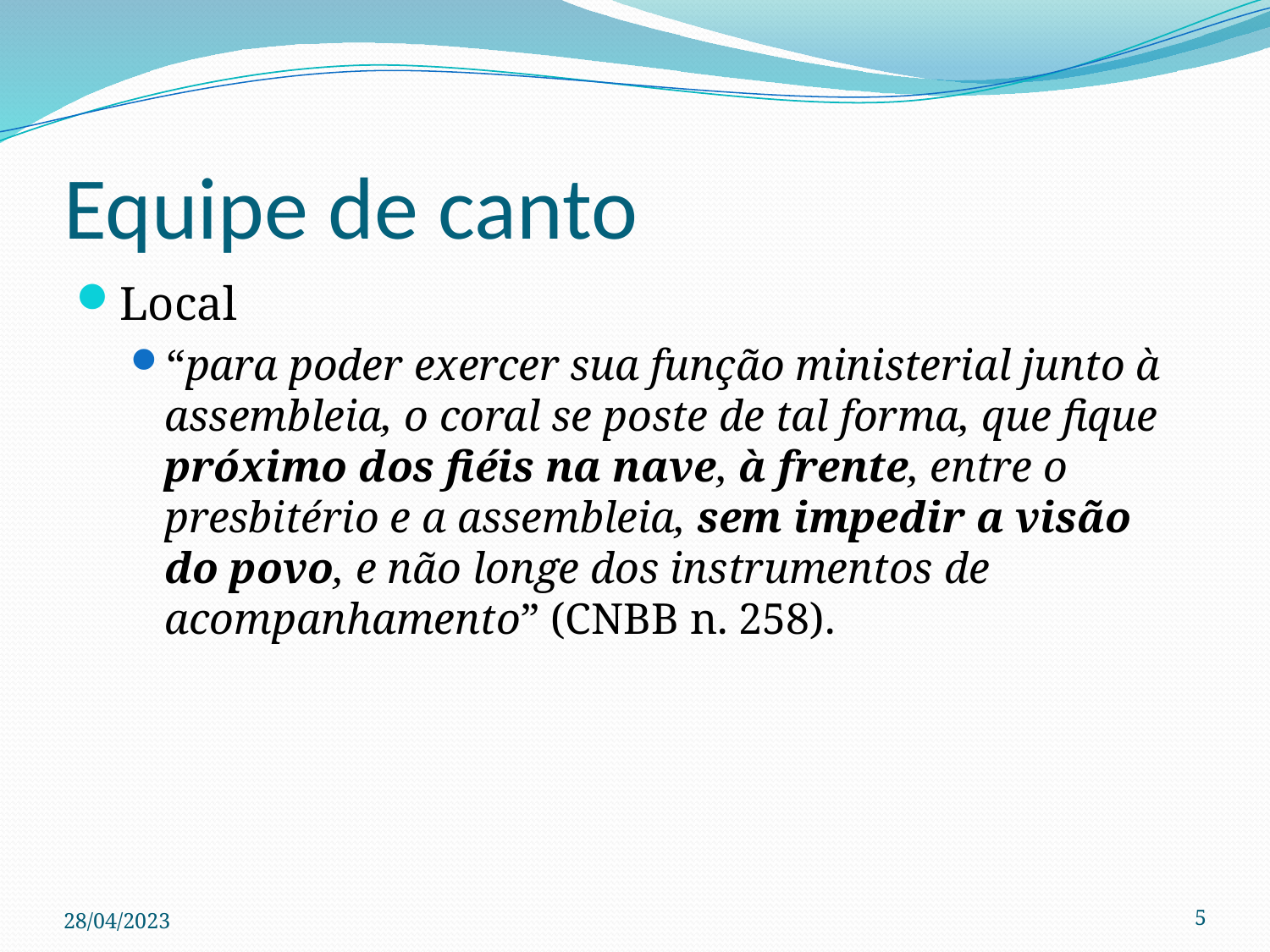

# Equipe de canto
Local
“para poder exercer sua função ministerial junto à assembleia, o coral se poste de tal forma, que fique próximo dos fiéis na nave, à frente, entre o presbitério e a assembleia, sem impedir a visão do povo, e não longe dos instrumentos de acompanhamento” (CNBB n. 258).
28/04/2023
5